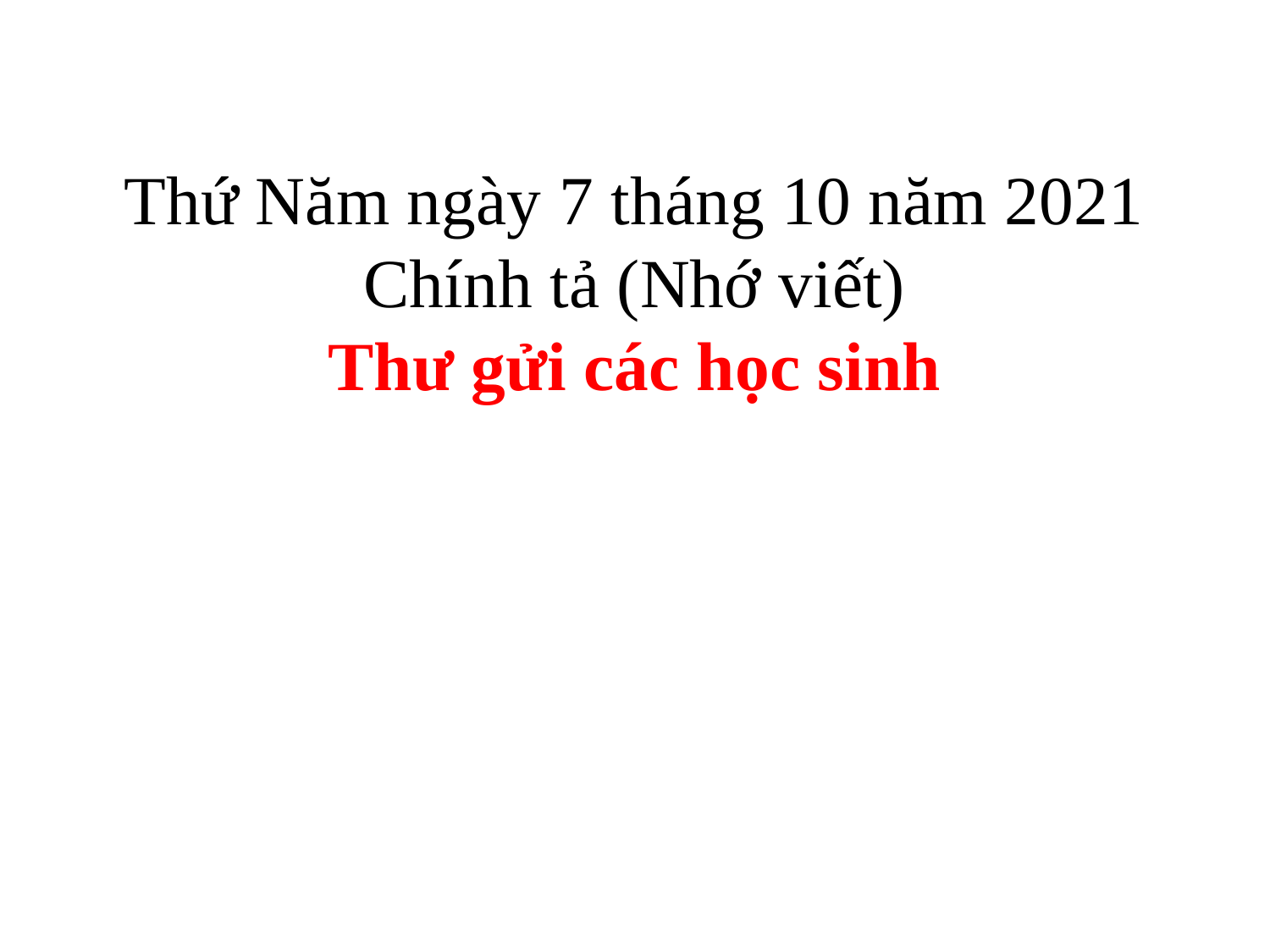

# Thứ Năm ngày 7 tháng 10 năm 2021 Chính tả (Nhớ viết) Thư gửi các học sinh